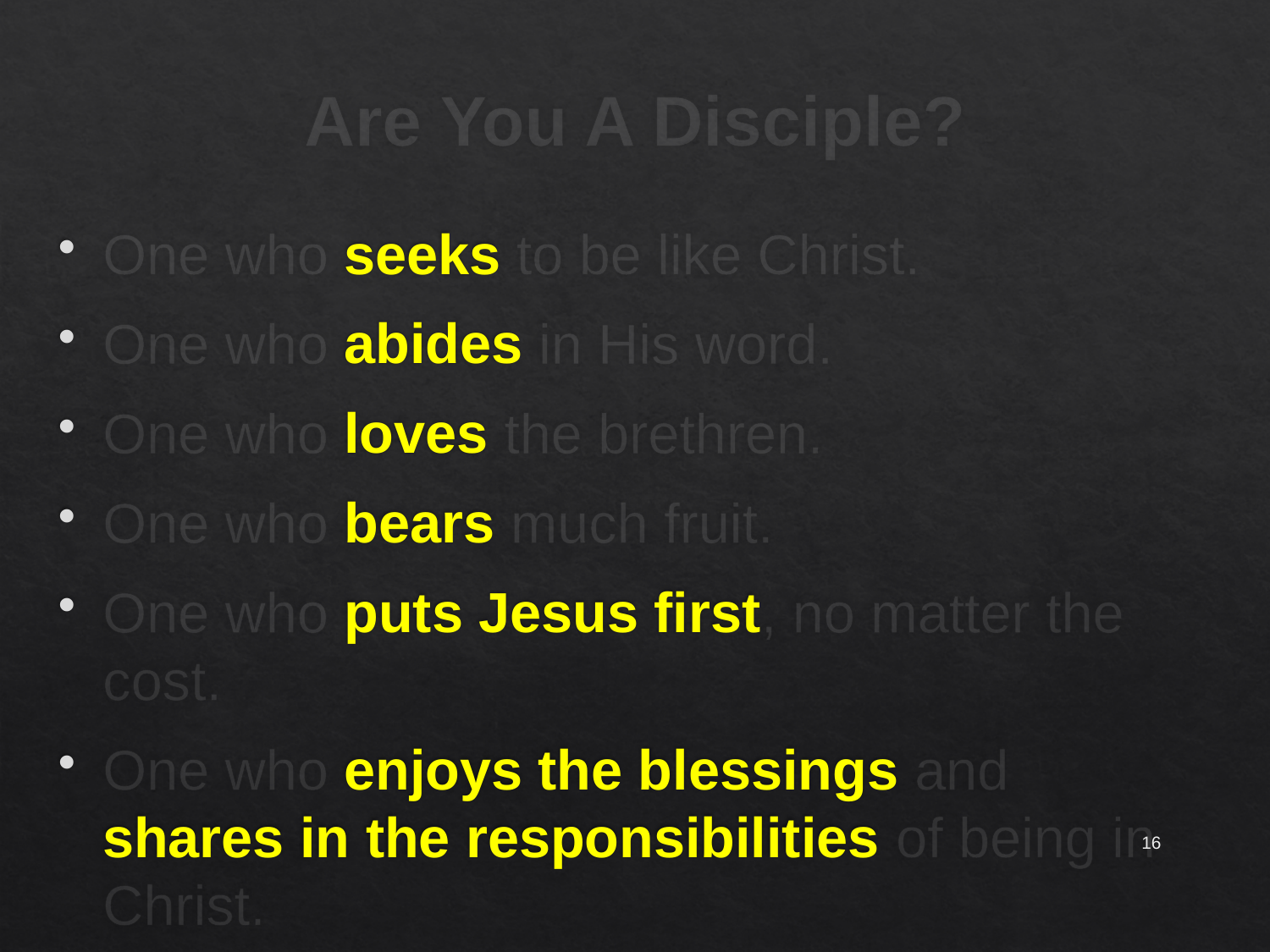

# Are You A Disciple?
One who seeks to be like Christ.
One who abides in His word.
One who loves the brethren.
One who bears much fruit.
One who puts Jesus first, no matter the cost.
One who enjoys the blessings and shares in the responsibilities of being in Christ.
16